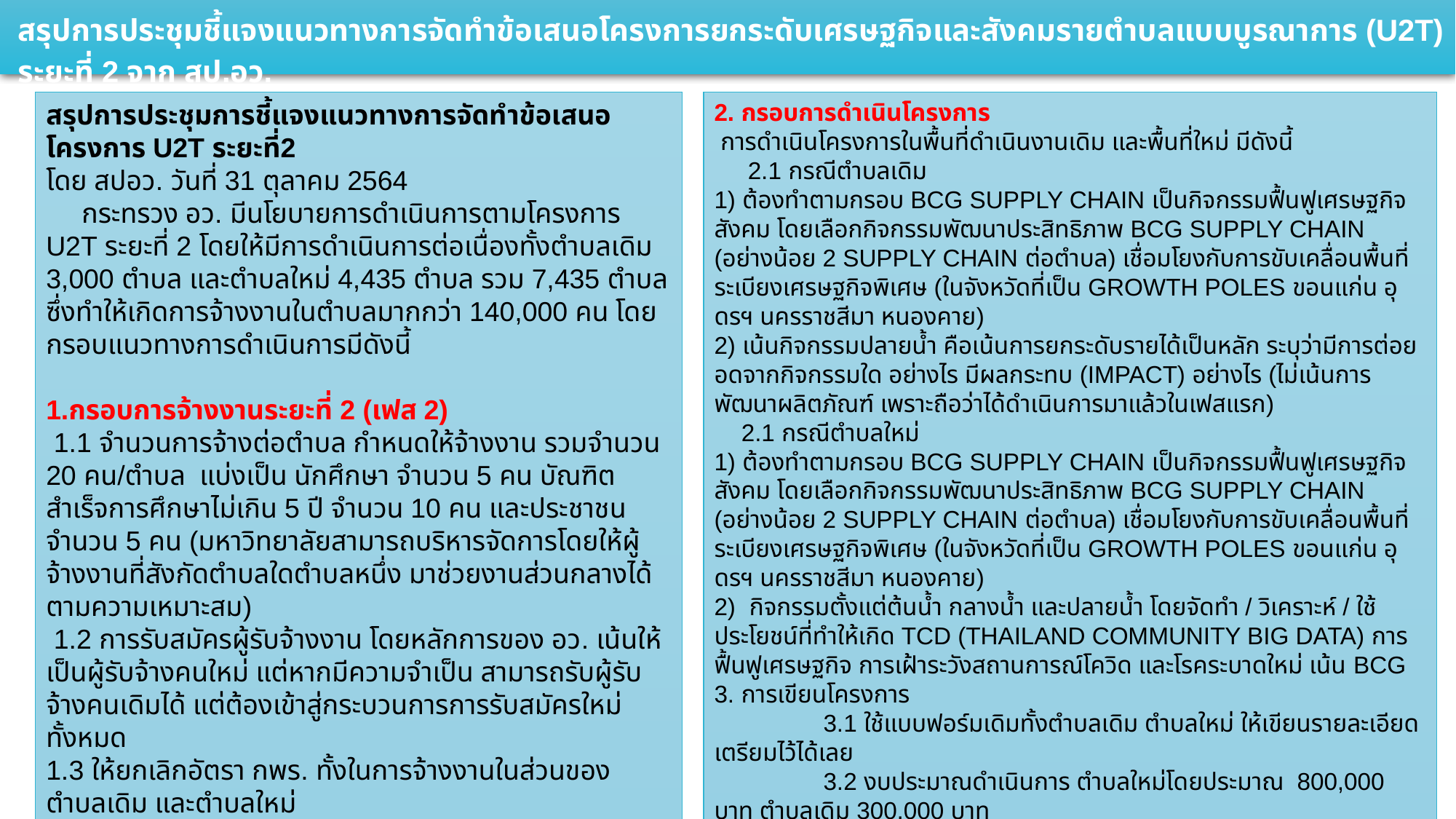

สรุปการประชุมชี้แจงแนวทางการจัดทำข้อเสนอโครงการยกระดับเศรษฐกิจและสังคมรายตำบลแบบบูรณาการ (U2T) ระยะที่ 2 จาก สป.อว.
สรุปการประชุมการชี้แจงแนวทางการจัดทำข้อเสนอโครงการ U2T ระยะที่2
โดย สปอว. วันที่ 31 ตุลาคม 2564
     กระทรวง อว. มีนโยบายการดำเนินการตามโครงการ U2T ระยะที่ 2 โดยให้มีการดำเนินการต่อเนื่องทั้งตำบลเดิม 3,000 ตำบล และตำบลใหม่ 4,435 ตำบล รวม 7,435 ตำบล ซึ่งทำให้เกิดการจ้างงานในตำบลมากกว่า 140,000 คน โดยกรอบแนวทางการดำเนินการมีดังนี้

1.กรอบการจ้างงานระยะที่ 2 (เฟส 2)
 1.1 จำนวนการจ้างต่อตำบล กำหนดให้จ้างงาน รวมจำนวน 20 คน/ตำบล  แบ่งเป็น นักศึกษา จำนวน 5 คน บัณฑิตสำเร็จการศึกษาไม่เกิน 5 ปี จำนวน 10 คน และประชาชน จำนวน 5 คน (มหาวิทยาลัยสามารถบริหารจัดการโดยให้ผู้จ้างงานที่สังกัดตำบลใดตำบลหนึ่ง มาช่วยงานส่วนกลางได้ตามความเหมาะสม)
 1.2 การรับสมัครผู้รับจ้างงาน โดยหลักการของ อว. เน้นให้เป็นผู้รับจ้างคนใหม่ แต่หากมีความจำเป็น สามารถรับผู้รับจ้างคนเดิมได้ แต่ต้องเข้าสู่กระบวนการการรับสมัครใหม่ทั้งหมด
1.3 ให้ยกเลิกอัตรา กพร. ทั้งในการจ้างงานในส่วนของตำบลเดิม และตำบลใหม่
1.4การพัฒนาทักษะสำหรับผู้รับจ้างงาน
 1) กรณีเป็นผู้รับจ้างรายเดิม (ที่ได้รับการคัดเลือกเข้ามาใหม่ในเฟส 2 ไม่ต้องอบรม 4 ทักษะ (Literacy) ที่เคยอบรมแล้ว แต่ต้องเพิ่มการอบรมทักษะเกี่ยวกัน BCG
 2) กรณีผู้รับจ้างรายใหม่ ต้องอบรมทั้ง 4 ทักษะ และ อบรมทักษะเกี่ยวกัน BCG
2. กรอบการดำเนินโครงการ
 การดำเนินโครงการในพื้นที่ดำเนินงานเดิม และพื้นที่ใหม่ มีดังนี้
     2.1 กรณีตำบลเดิม
1) ต้องทำตามกรอบ BCG SUPPLY CHAIN เป็นกิจกรรมฟื้นฟูเศรษฐกิจสังคม โดยเลือกกิจกรรมพัฒนาประสิทธิภาพ BCG SUPPLY CHAIN (อย่างน้อย 2 SUPPLY CHAIN ต่อตำบล) เชื่อมโยงกับการขับเคลื่อนพื้นที่ระเบียงเศรษฐกิจพิเศษ (ในจังหวัดที่เป็น GROWTH POLES ขอนแก่น อุดรฯ นครราชสีมา หนองคาย)
2) เน้นกิจกรรมปลายน้ำ คือเน้นการยกระดับรายได้เป็นหลัก ระบุว่ามีการต่อยอดจากกิจกรรมใด อย่างไร มีผลกระทบ (IMPACT) อย่างไร (ไม่เน้นการพัฒนาผลิตภัณฑ์ เพราะถือว่าได้ดำเนินการมาแล้วในเฟสแรก)
    2.1 กรณีตำบลใหม่
1) ต้องทำตามกรอบ BCG SUPPLY CHAIN เป็นกิจกรรมฟื้นฟูเศรษฐกิจสังคม โดยเลือกกิจกรรมพัฒนาประสิทธิภาพ BCG SUPPLY CHAIN (อย่างน้อย 2 SUPPLY CHAIN ต่อตำบล) เชื่อมโยงกับการขับเคลื่อนพื้นที่ระเบียงเศรษฐกิจพิเศษ (ในจังหวัดที่เป็น GROWTH POLES ขอนแก่น อุดรฯ นครราชสีมา หนองคาย)
2)  กิจกรรมตั้งแต่ต้นน้ำ กลางน้ำ และปลายน้ำ โดยจัดทำ / วิเคราะห์ / ใช้ประโยชน์ที่ทำให้เกิด TCD (THAILAND COMMUNITY BIG DATA) การฟื้นฟูเศรษฐกิจ การเฝ้าระวังสถานการณ์โควิด และโรคระบาดใหม่ เน้น BCG
3. การเขียนโครงการ
 	3.1 ใช้แบบฟอร์มเดิมทั้งตำบลเดิม ตำบลใหม่ ให้เขียนรายละเอียดเตรียมไว้ได้เลย
 	3.2 งบประมาณดำเนินการ ตำบลใหม่โดยประมาณ  800,000 บาท ตำบลเดิม 300,000 บาท
 	3.3 การส่งแบบฟอร์ม โครงการยกระดับเศรษฐกิจและสังคมหลังโควิดด้วยยุทธศาสตร์ BCG : U2T for BCG and Regional Development (ตามเอกสารแนบ) 15 พ.ย. 2564

2